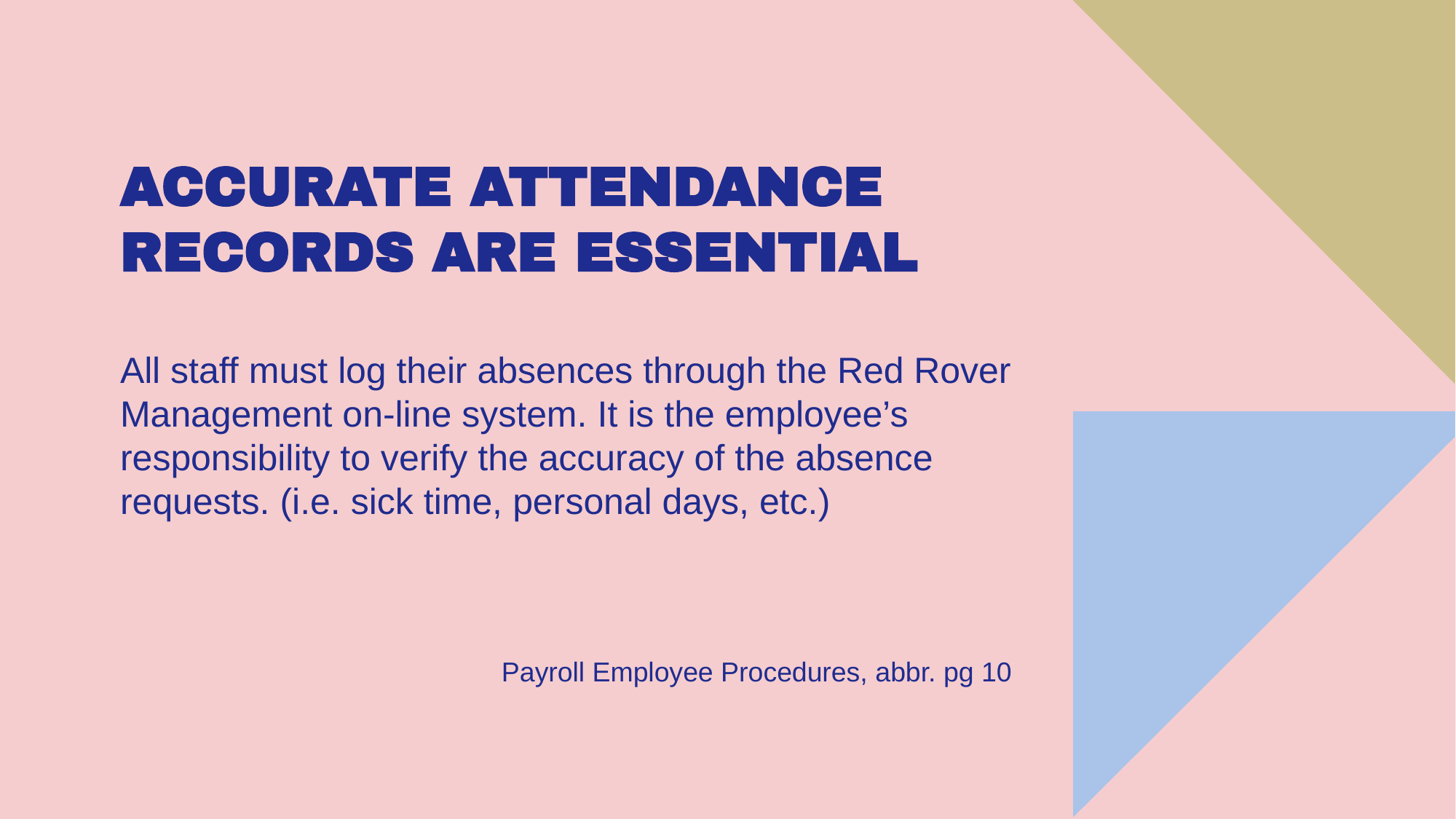

# Accurate ATTENDANCE records are essential
All staff must log their absences through the Red Rover Management on-line system. It is the employee’s responsibility to verify the accuracy of the absence requests. (i.e. sick time, personal days, etc.)

Payroll Employee Procedures, abbr. pg 10